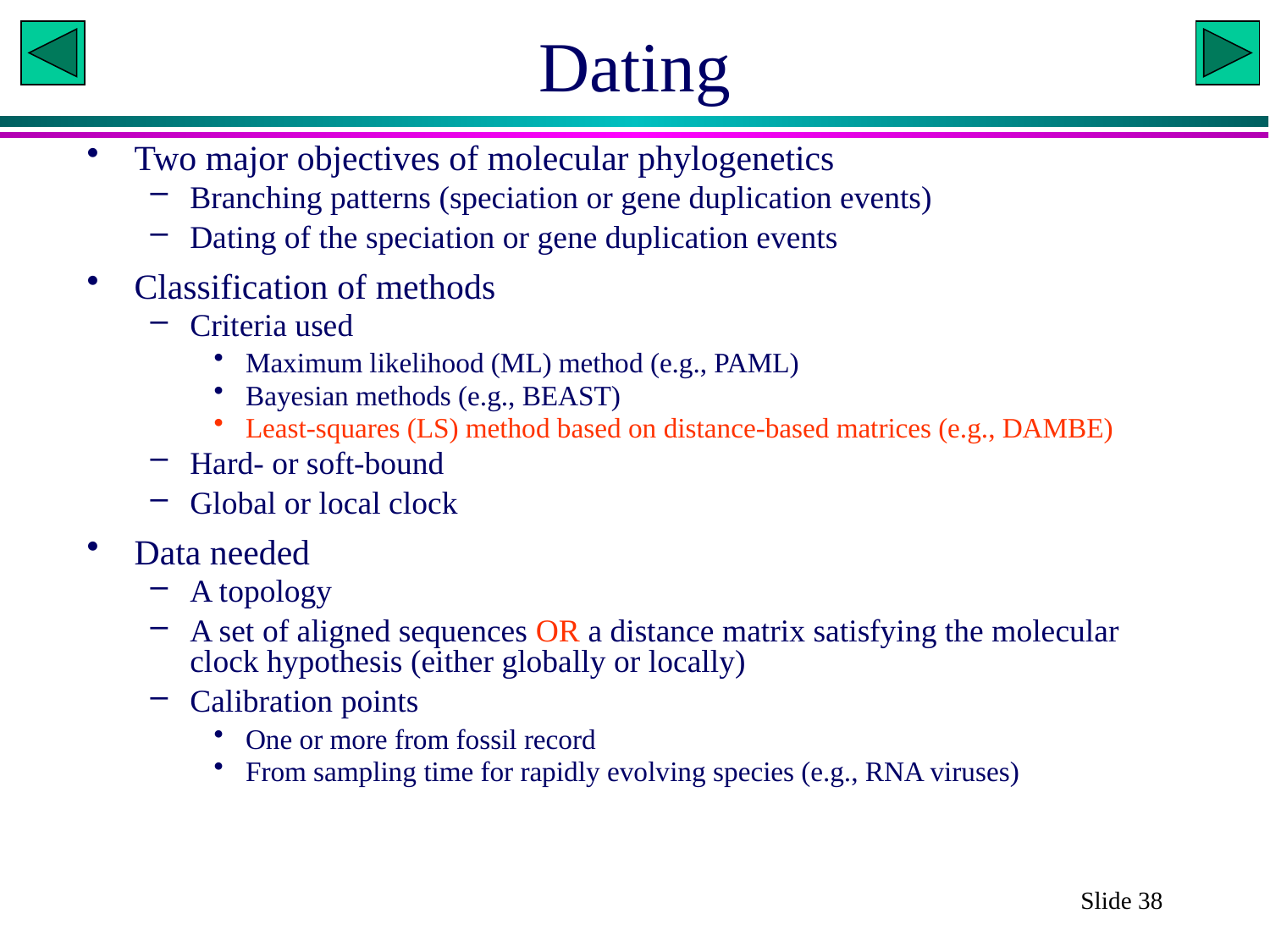

# Dating
Two major objectives of molecular phylogenetics
Branching patterns (speciation or gene duplication events)
Dating of the speciation or gene duplication events
Classification of methods
Criteria used
Maximum likelihood (ML) method (e.g., PAML)
Bayesian methods (e.g., BEAST)
Least-squares (LS) method based on distance-based matrices (e.g., DAMBE)
Hard- or soft-bound
Global or local clock
Data needed
A topology
A set of aligned sequences OR a distance matrix satisfying the molecular clock hypothesis (either globally or locally)
Calibration points
One or more from fossil record
From sampling time for rapidly evolving species (e.g., RNA viruses)
Slide 38